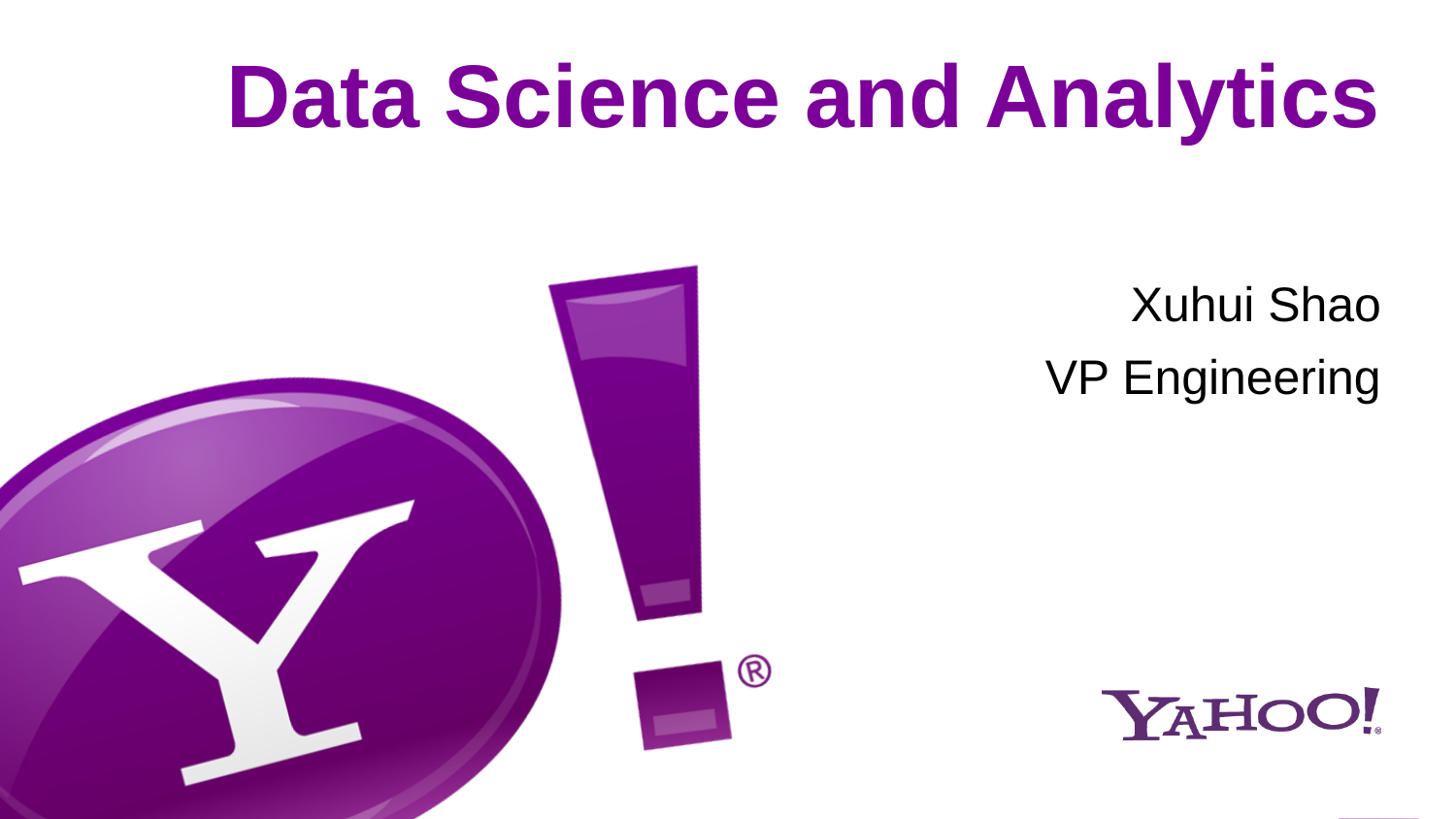

# Data Science and Analytics
Xuhui Shao
VP Engineering